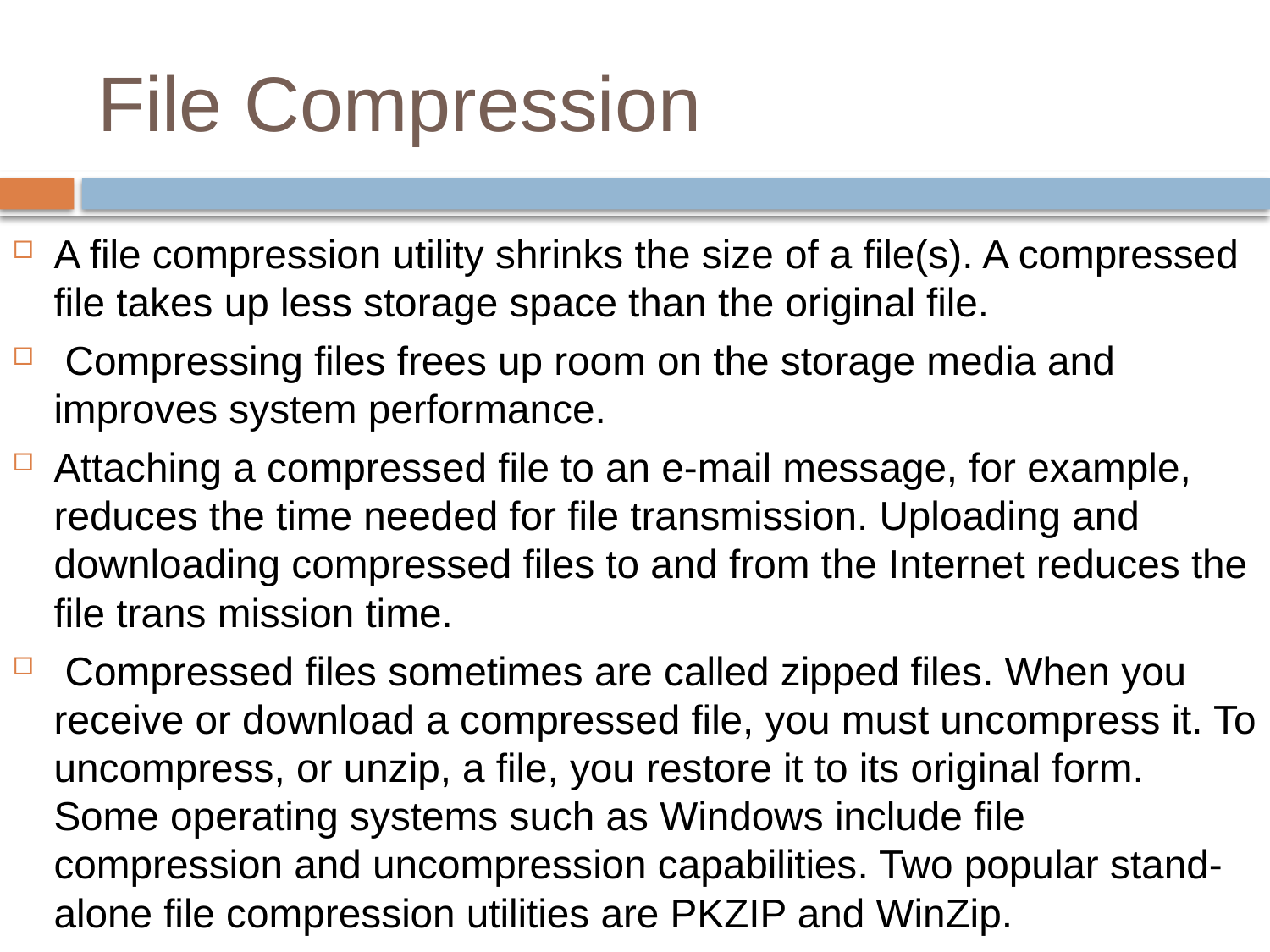

# File Compression
A file compression utility shrinks the size of a file(s). A compressed file takes up less storage space than the original file.
 Compressing files frees up room on the storage media and improves system performance.
Attaching a compressed file to an e-mail message, for example, reduces the time needed for file transmission. Uploading and downloading compressed files to and from the Internet reduces the file trans mission time.
 Compressed files sometimes are called zipped files. When you receive or download a compressed file, you must uncompress it. To uncompress, or unzip, a file, you restore it to its original form. Some operating systems such as Windows include file compression and uncompression capabilities. Two popular stand-alone file compression utilities are PKZIP and WinZip.